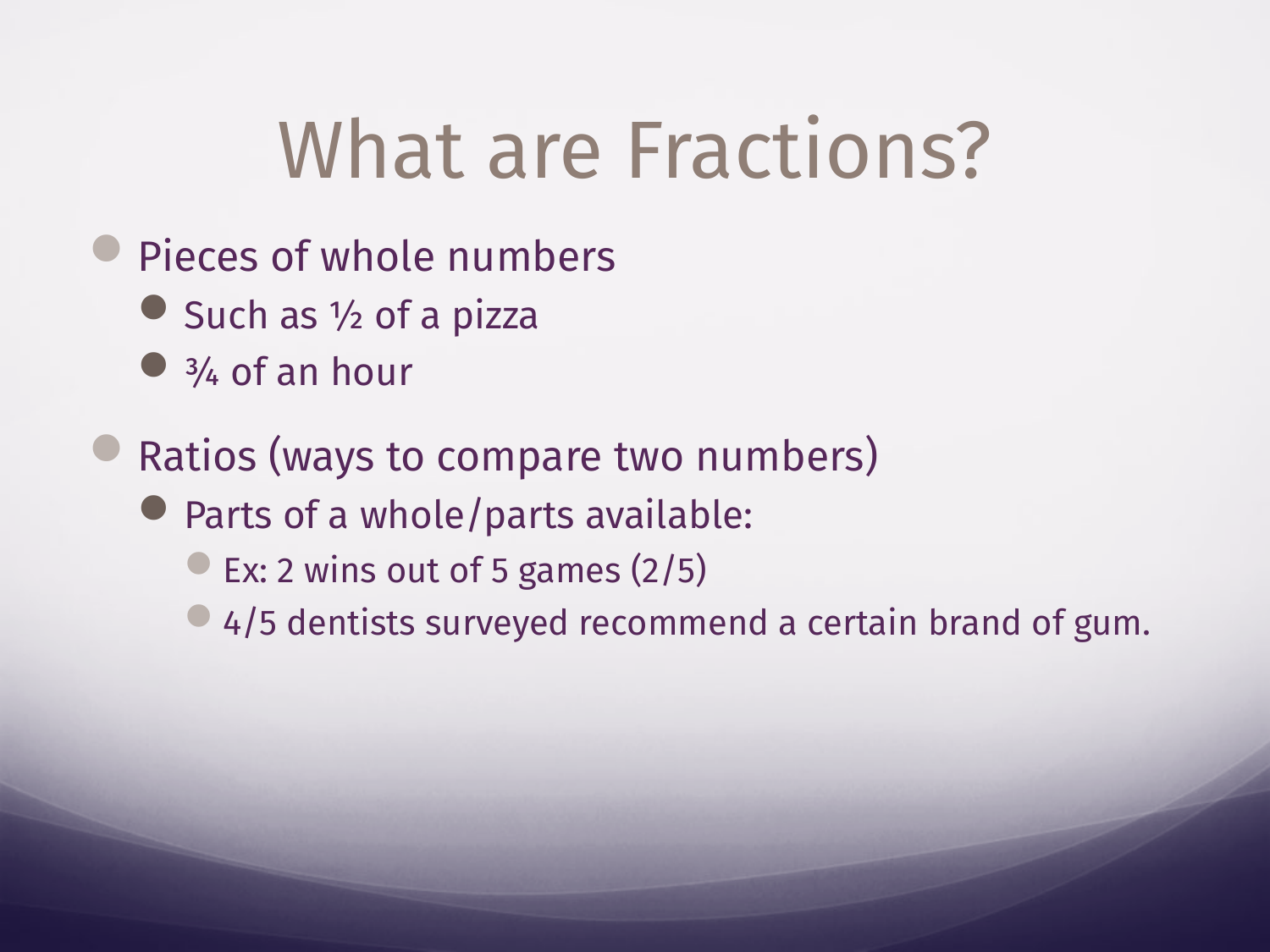

# What are Fractions?
Pieces of whole numbers
Such as ½ of a pizza
¾ of an hour
Ratios (ways to compare two numbers)
Parts of a whole/parts available:
Ex: 2 wins out of 5 games (2/5)
4/5 dentists surveyed recommend a certain brand of gum.